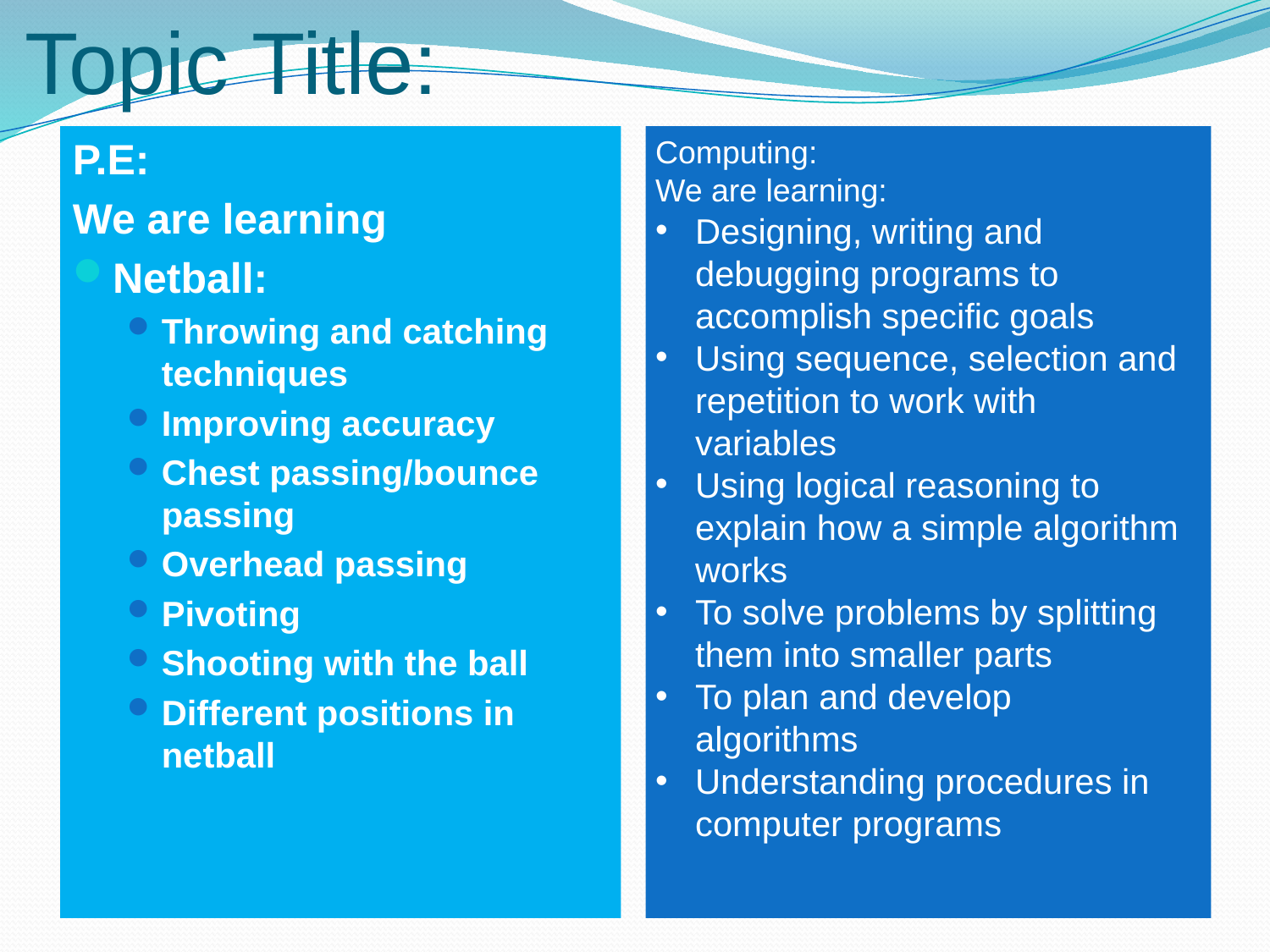

# Topic Title:
P.E:
We are learning
Netball:
Throwing and catching techniques
Improving accuracy
Chest passing/bounce passing
Overhead passing
Pivoting
Shooting with the ball
Different positions in netball

Computing:
We are learning:
Designing, writing and debugging programs to accomplish specific goals
Using sequence, selection and repetition to work with variables
Using logical reasoning to explain how a simple algorithm works
To solve problems by splitting them into smaller parts
To plan and develop algorithms
Understanding procedures in computer programs